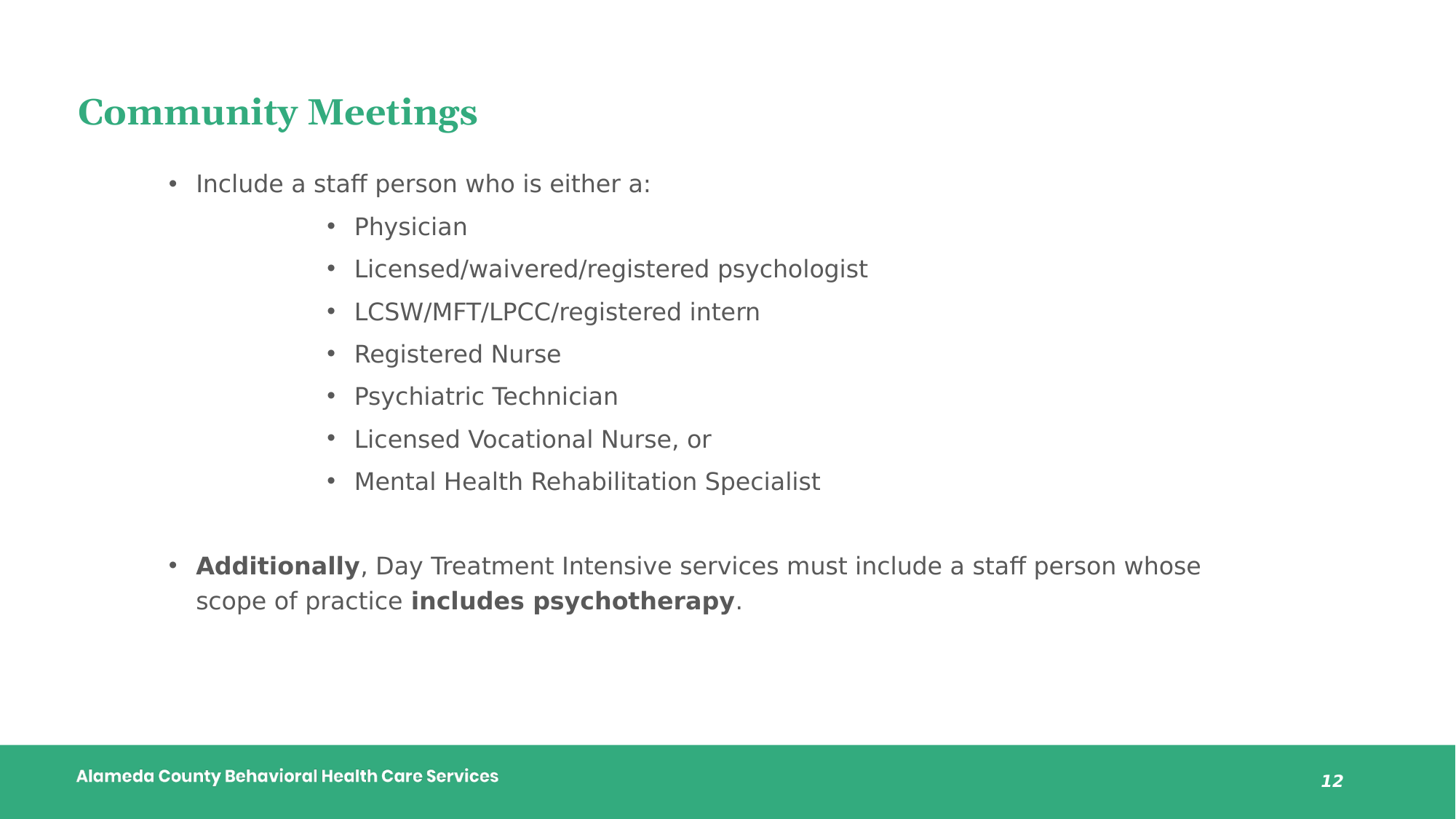

# Community Meetings
Include a staff person who is either a:
Physician
Licensed/waivered/registered psychologist
LCSW/MFT/LPCC/registered intern
Registered Nurse
Psychiatric Technician
Licensed Vocational Nurse, or
Mental Health Rehabilitation Specialist

Additionally, Day Treatment Intensive services must include a staff person whose scope of practice includes psychotherapy.

12